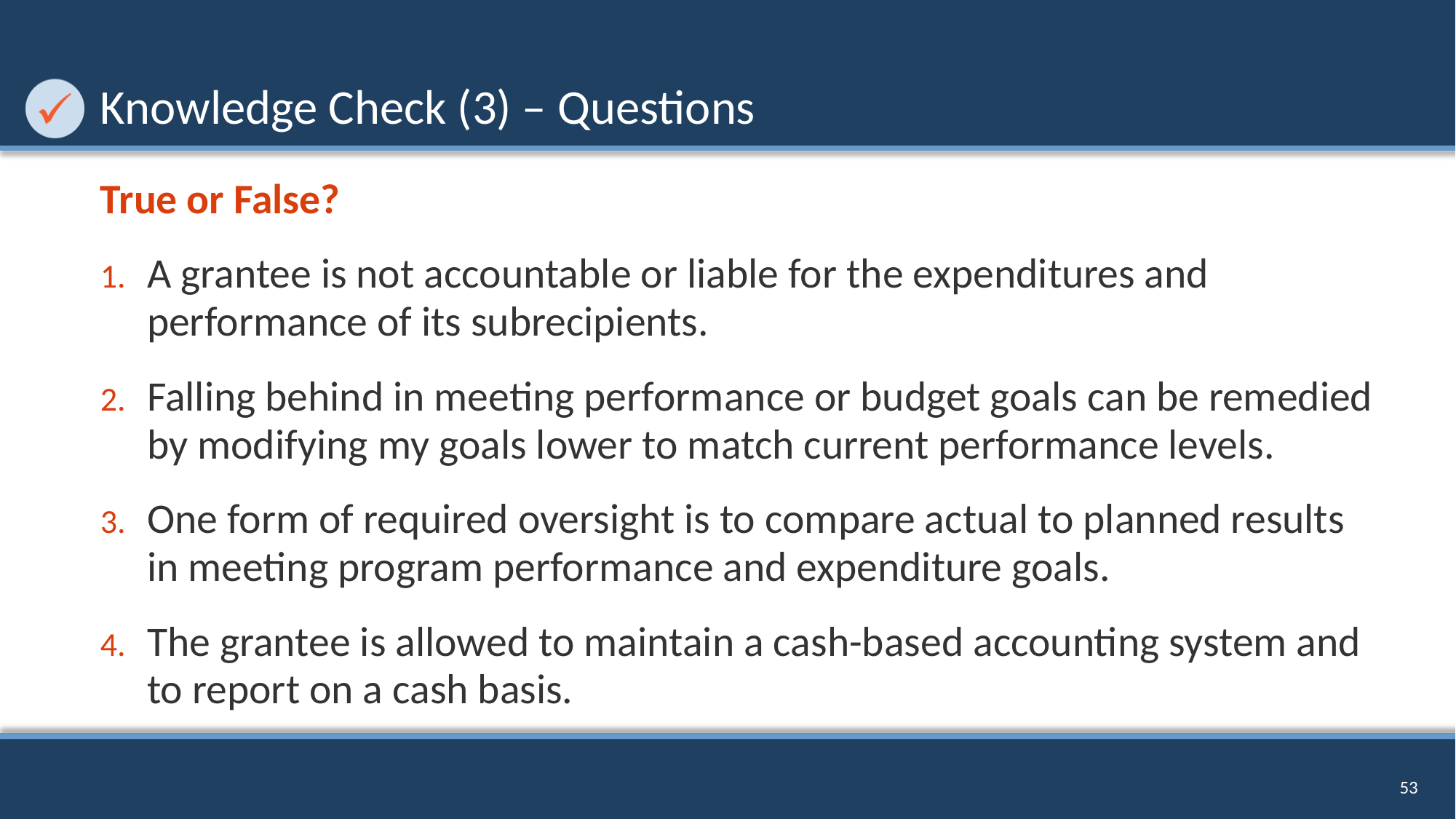

# Knowledge Check (3) – Questions
True or False?
A grantee is not accountable or liable for the expenditures and performance of its subrecipients.
Falling behind in meeting performance or budget goals can be remedied by modifying my goals lower to match current performance levels.
One form of required oversight is to compare actual to planned results in meeting program performance and expenditure goals.
The grantee is allowed to maintain a cash-based accounting system and to report on a cash basis.
53